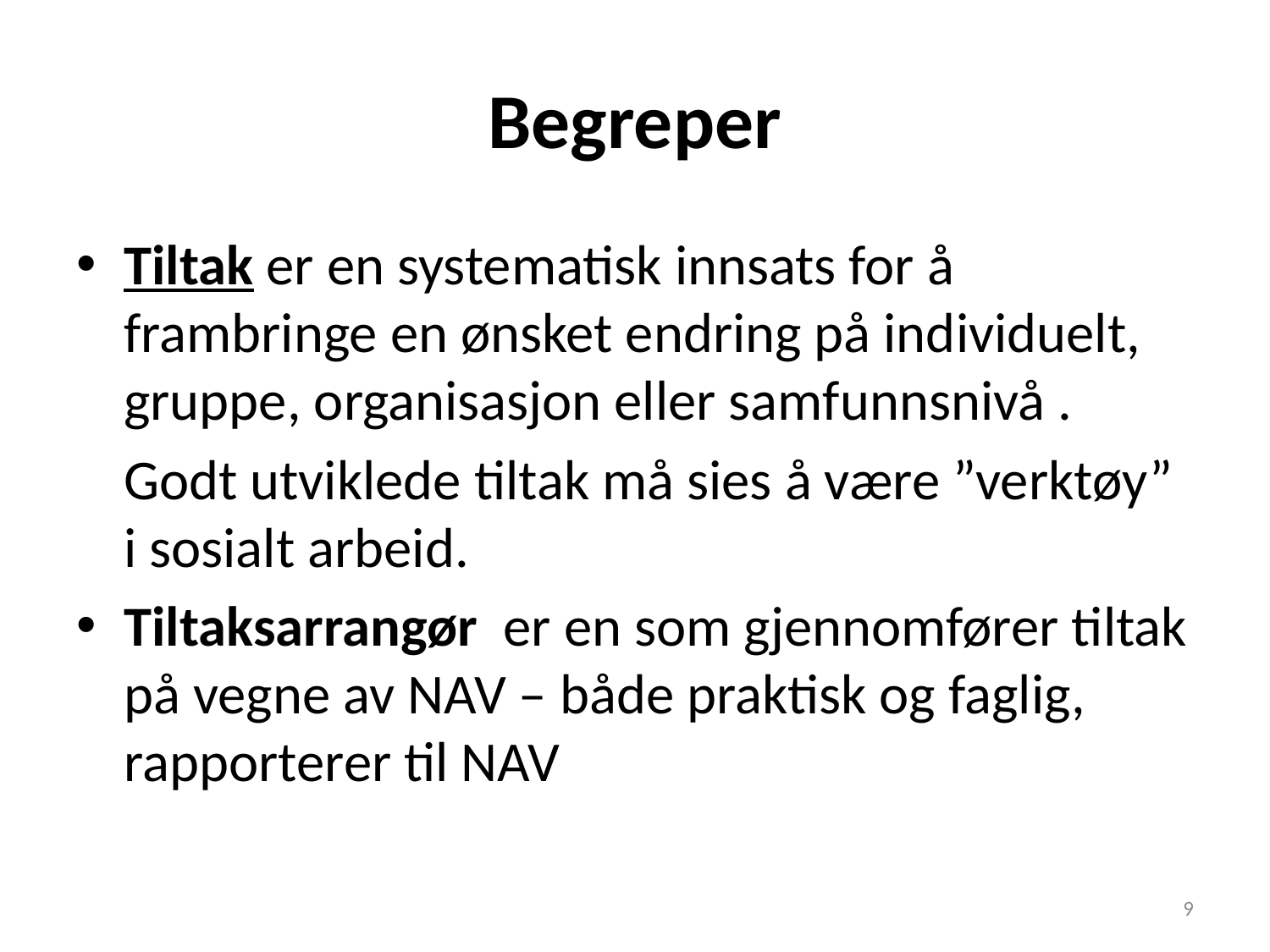

# Begreper
Tiltak er en systematisk innsats for å frambringe en ønsket endring på individuelt, gruppe, organisasjon eller samfunnsnivå .
	Godt utviklede tiltak må sies å være ”verktøy” i sosialt arbeid.
Tiltaksarrangør  er en som gjennomfører tiltak på vegne av NAV – både praktisk og faglig, rapporterer til NAV
9